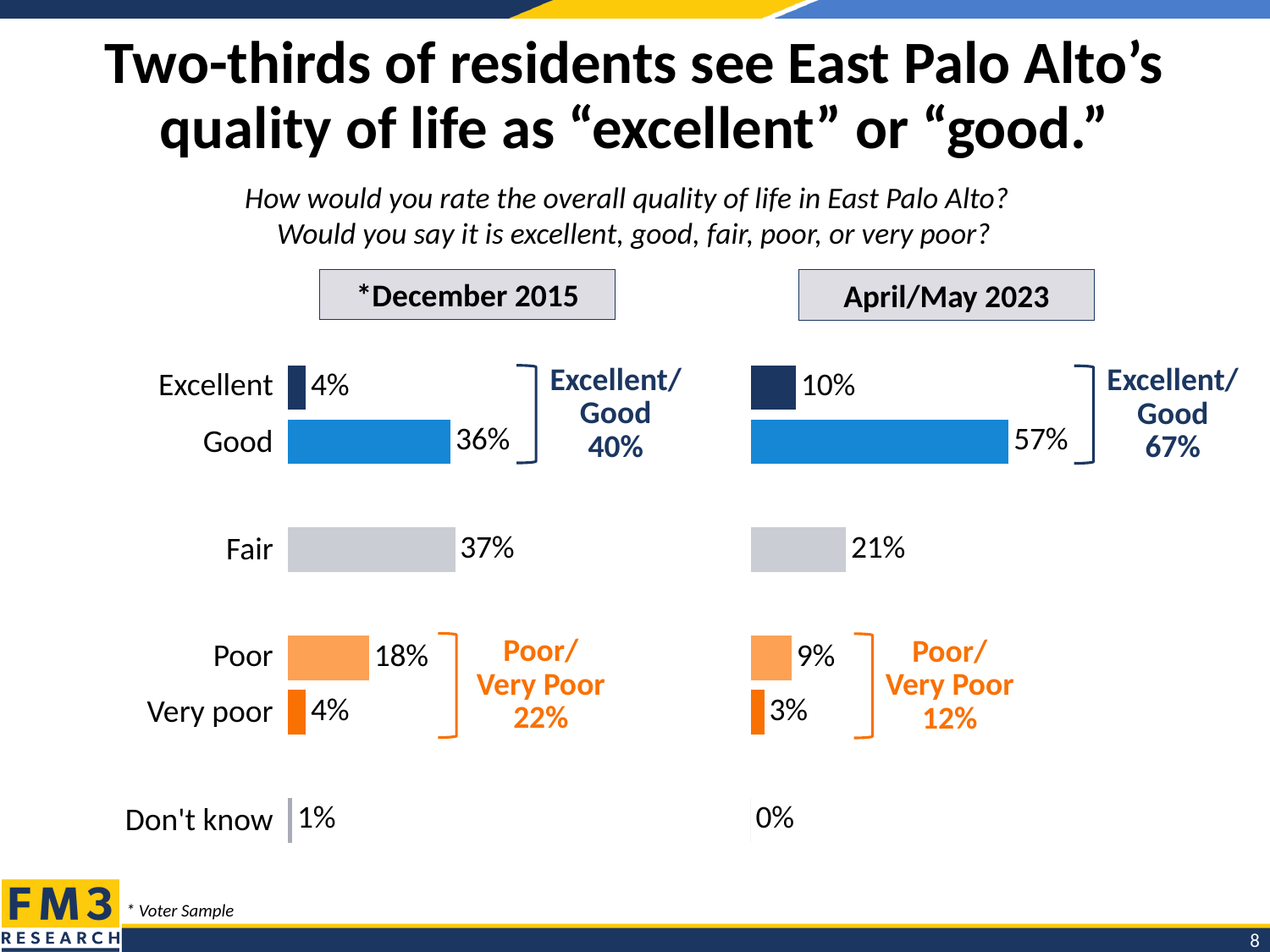

# Two-thirds of residents see East Palo Alto’s quality of life as “excellent” or “good.”
How would you rate the overall quality of life in East Palo Alto?
Would you say it is excellent, good, fair, poor, or very poor?
*December 2015
April/May 2023

### Chart

| Category | q1-2015 |
|---|---|
| Excellent | 0.04 |
| Good | 0.36 |
|  | None |
| Fair | 0.37 |
|  | None |
| Poor | 0.18 |
| Very poor | 0.04 |
|  | None |
| Don't know | 0.01 |

### Chart

| Category | q1-2023 |
|---|---|
| Excellent | 0.1 |
| Good | 0.57 |
|  | None |
| Fair | 0.21 |
|  | None |
| Poor | 0.09 |
| Very poor | 0.03 |
|  | None |
| Don't know | 0.0 |
Excellent/Good
40%
Excellent/
Good
67%
| Excellent |
| --- |
| Good |
|  |
| Fair |
|  |
| Poor |
| Very poor |
|  |
| Don't know |

Poor/
Very Poor
22%
Poor/
Very Poor
12%

* Voter Sample